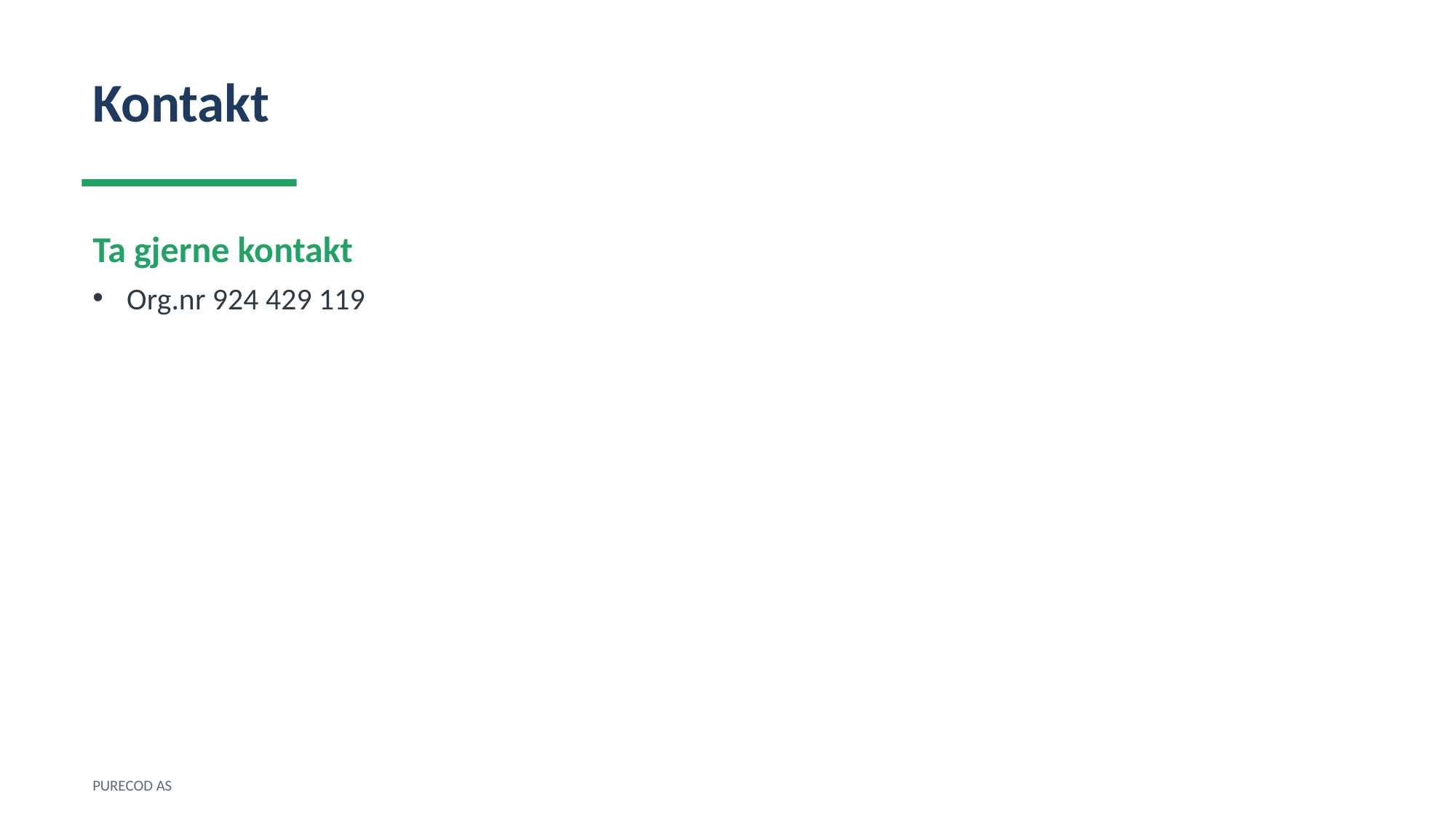

Kontakt

Ta gjerne kontakt
Org.nr 924 429 119
PURECOD AS